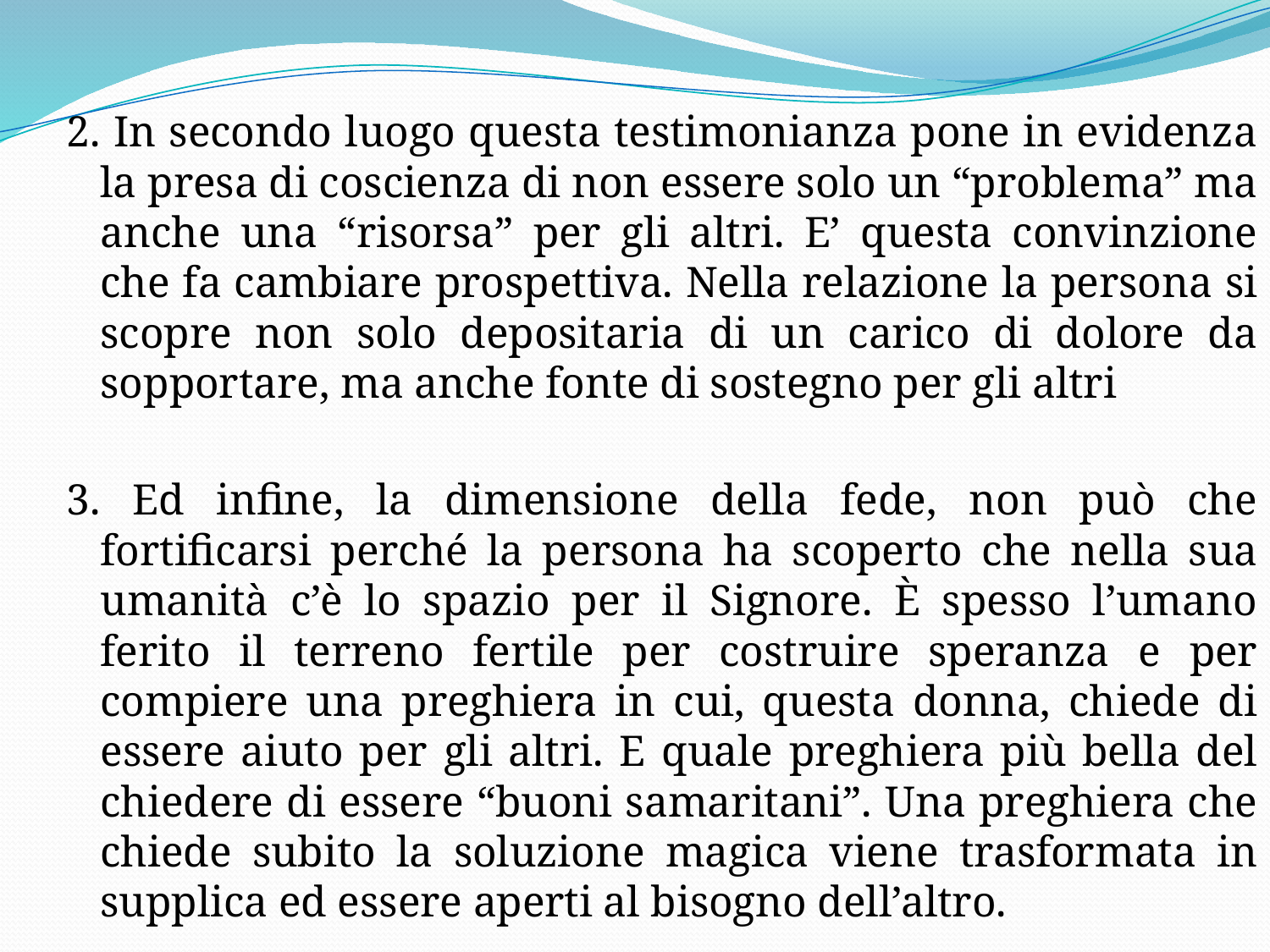

2. In secondo luogo questa testimonianza pone in evidenza la presa di coscienza di non essere solo un “problema” ma anche una “risorsa” per gli altri. E’ questa convinzione che fa cambiare prospettiva. Nella relazione la persona si scopre non solo depositaria di un carico di dolore da sopportare, ma anche fonte di sostegno per gli altri

3. Ed infine, la dimensione della fede, non può che fortificarsi perché la persona ha scoperto che nella sua umanità c’è lo spazio per il Signore. È spesso l’umano ferito il terreno fertile per costruire speranza e per compiere una preghiera in cui, questa donna, chiede di essere aiuto per gli altri. E quale preghiera più bella del chiedere di essere “buoni samaritani”. Una preghiera che chiede subito la soluzione magica viene trasformata in supplica ed essere aperti al bisogno dell’altro.